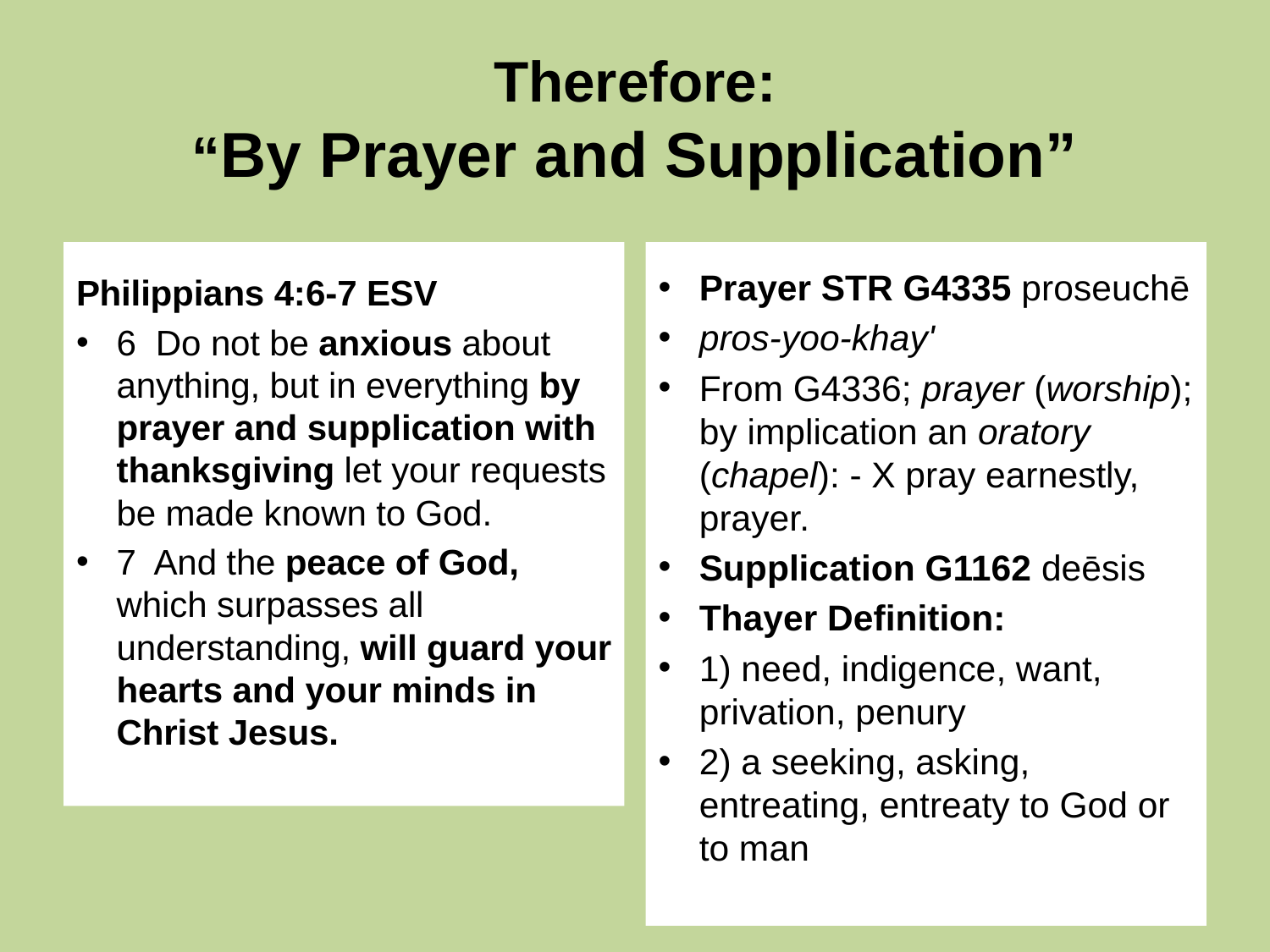

# Therefore: “By Prayer and Supplication”

Philippians 4:6-7 ESV
6  Do not be anxious about anything, but in everything by prayer and supplication with thanksgiving let your requests be made known to God.
7  And the peace of God, which surpasses all understanding, will guard your hearts and your minds in Christ Jesus.

Prayer STR G4335 proseuchē
pros-yoo-khay'
From G4336; prayer (worship); by implication an oratory (chapel): - X pray earnestly, prayer.
Supplication G1162 deēsis
Thayer Definition:
1) need, indigence, want, privation, penury
2) a seeking, asking, entreating, entreaty to God or to man